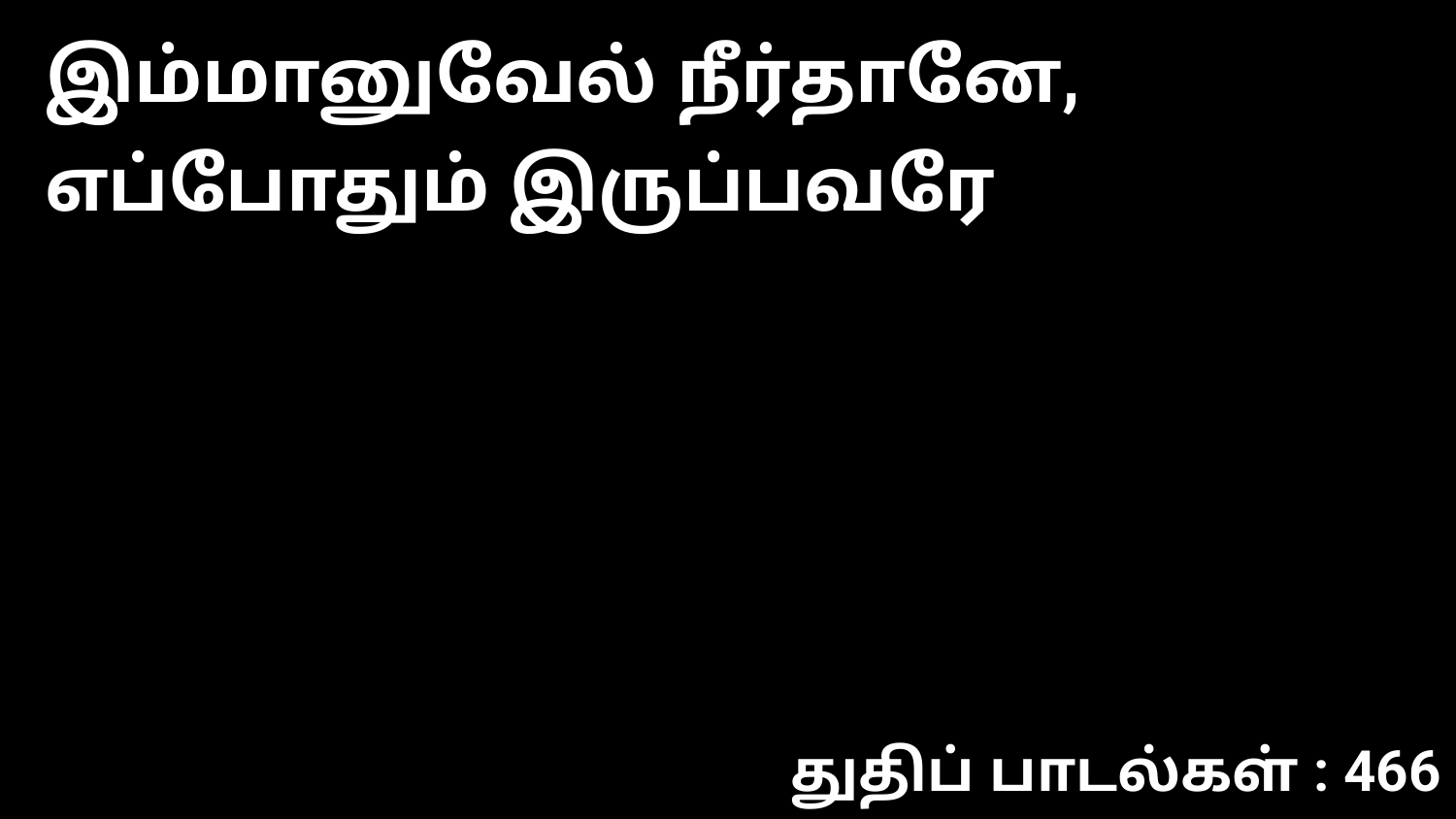

இம்மானுவேல் நீர்தானே, எப்போதும் இருப்பவரே
துதிப் பாடல்கள் : 466